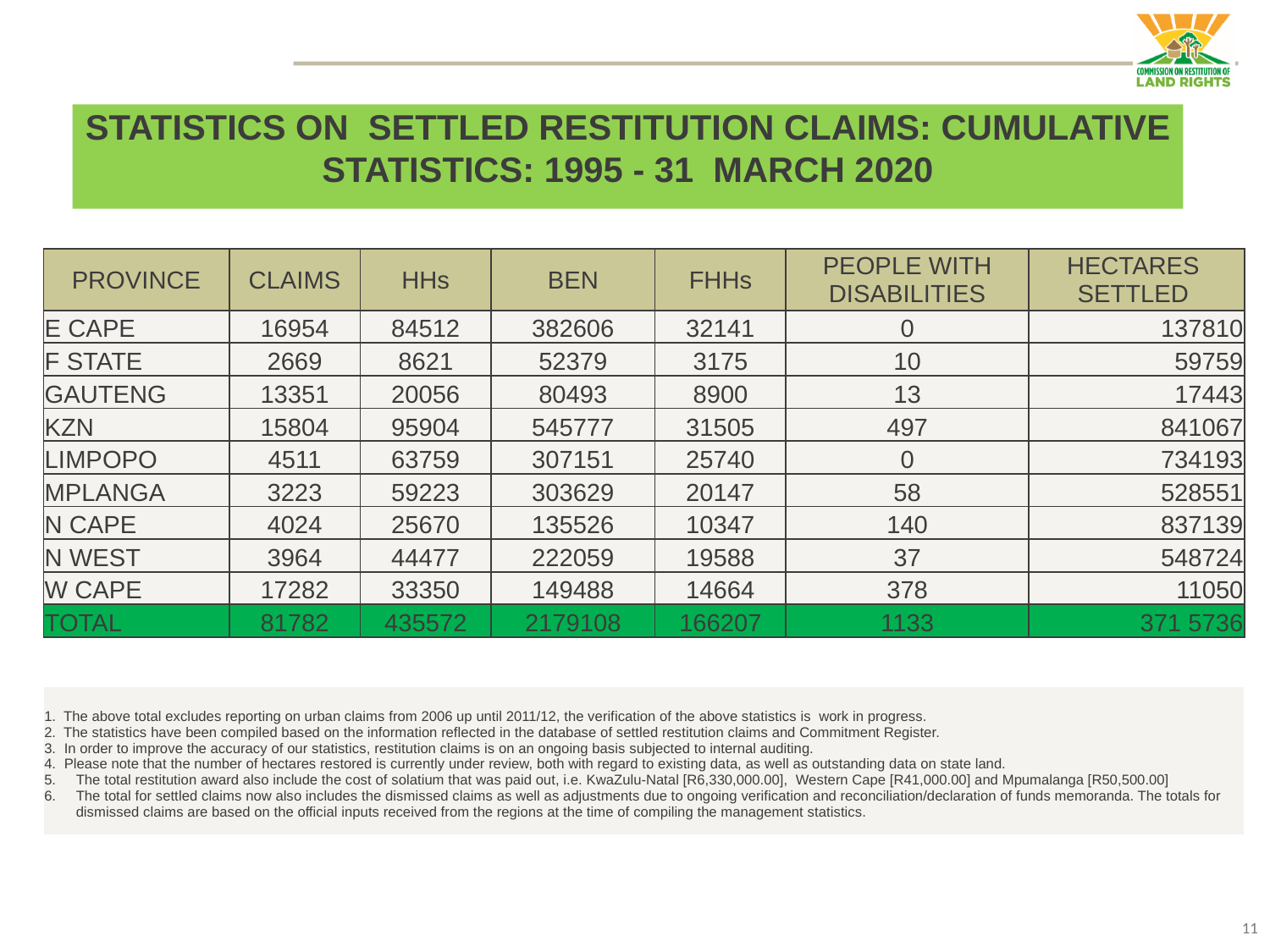

# STATISTICS ON  SETTLED RESTITUTION CLAIMS: CUMULATIVE STATISTICS: 1995 - 31  MARCH 2020
| PROVINCE | CLAIMS | HHs | BEN | FHHs | PEOPLE WITH DISABILITIES | HECTARES SETTLED |
| --- | --- | --- | --- | --- | --- | --- |
| E CAPE | 16954 | 84512 | 382606 | 32141 | 0 | 137810 |
| F STATE | 2669 | 8621 | 52379 | 3175 | 10 | 59759 |
| GAUTENG | 13351 | 20056 | 80493 | 8900 | 13 | 17443 |
| KZN | 15804 | 95904 | 545777 | 31505 | 497 | 841067 |
| LIMPOPO | 4511 | 63759 | 307151 | 25740 | 0 | 734193 |
| MPLANGA | 3223 | 59223 | 303629 | 20147 | 58 | 528551 |
| N CAPE | 4024 | 25670 | 135526 | 10347 | 140 | 837139 |
| N WEST | 3964 | 44477 | 222059 | 19588 | 37 | 548724 |
| W CAPE | 17282 | 33350 | 149488 | 14664 | 378 | 11050 |
| TOTAL | 81782 | 435572 | 2179108 | 166207 | 1133 | 371 5736 |
| 1. The above total excludes reporting on urban claims from 2006 up until 2011/12, the verification of the above statistics is work in progress. 2. The statistics have been compiled based on the information reflected in the database of settled restitution claims and Commitment Register. 3. In order to improve the accuracy of our statistics, restitution claims is on an ongoing basis subjected to internal auditing. 4. Please note that the number of hectares restored is currently under review, both with regard to existing data, as well as outstanding data on state land. The total restitution award also include the cost of solatium that was paid out, i.e. KwaZulu-Natal [R6,330,000.00], Western Cape [R41,000.00] and Mpumalanga [R50,500.00] The total for settled claims now also includes the dismissed claims as well as adjustments due to ongoing verification and reconciliation/declaration of funds memoranda. The totals for dismissed claims are based on the official inputs received from the regions at the time of compiling the management statistics. |
| --- |